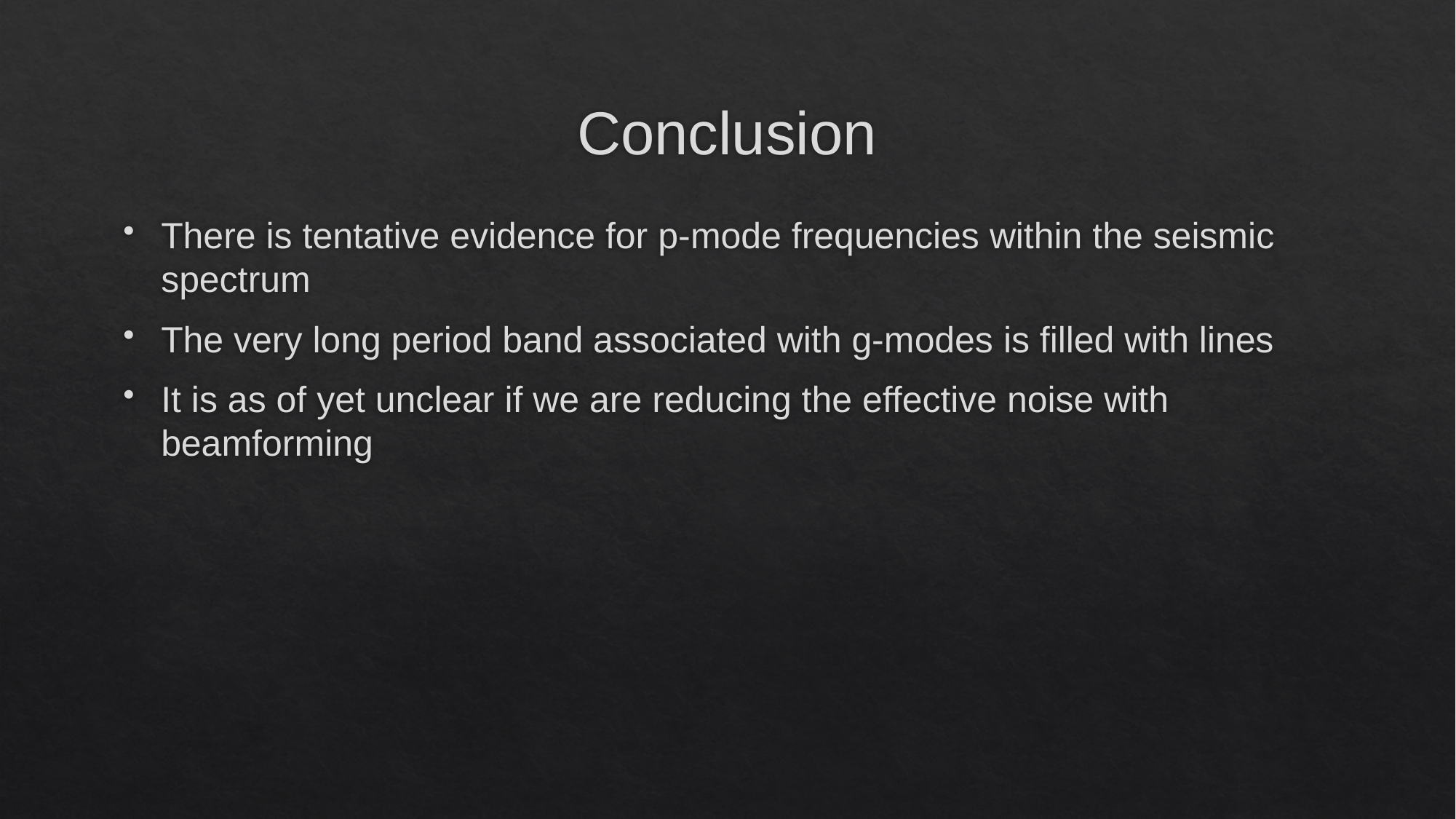

# Conclusion
There is tentative evidence for p-mode frequencies within the seismic spectrum
The very long period band associated with g-modes is filled with lines
It is as of yet unclear if we are reducing the effective noise with beamforming